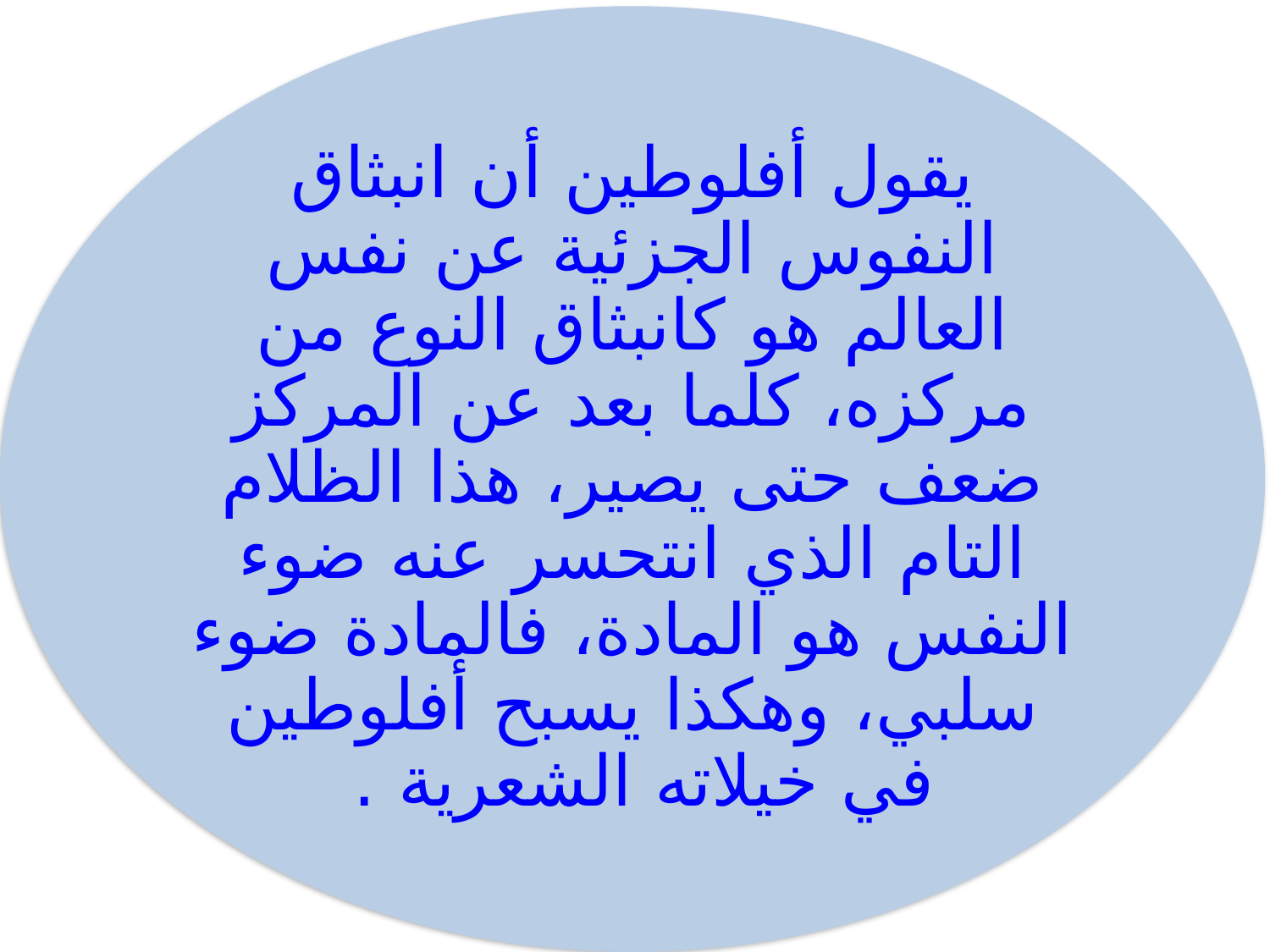

يقول أفلوطين أن انبثاق النفوس الجزئية عن نفس العالم هو كانبثاق النوع من مركزه، كلما بعد عن المركز ضعف حتى يصير، هذا الظلام التام الذي انتحسر عنه ضوء النفس هو المادة، فالمادة ضوء سلبي، وهكذا يسبح أفلوطين في خيلاته الشعرية .